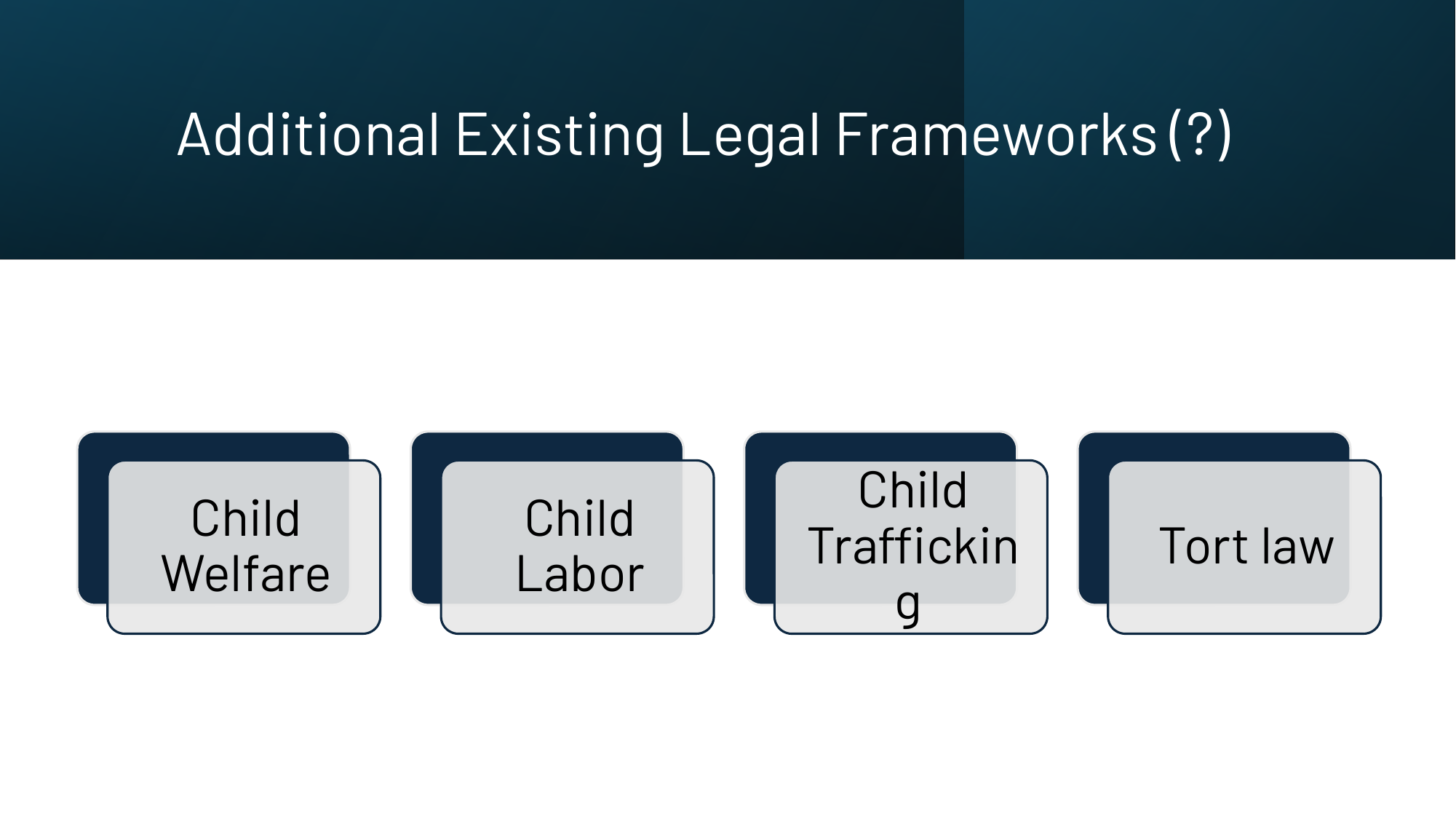

# Additional Existing Legal Frameworks (?)
Child Welfare
Child Labor
Child Trafficking
Tort law